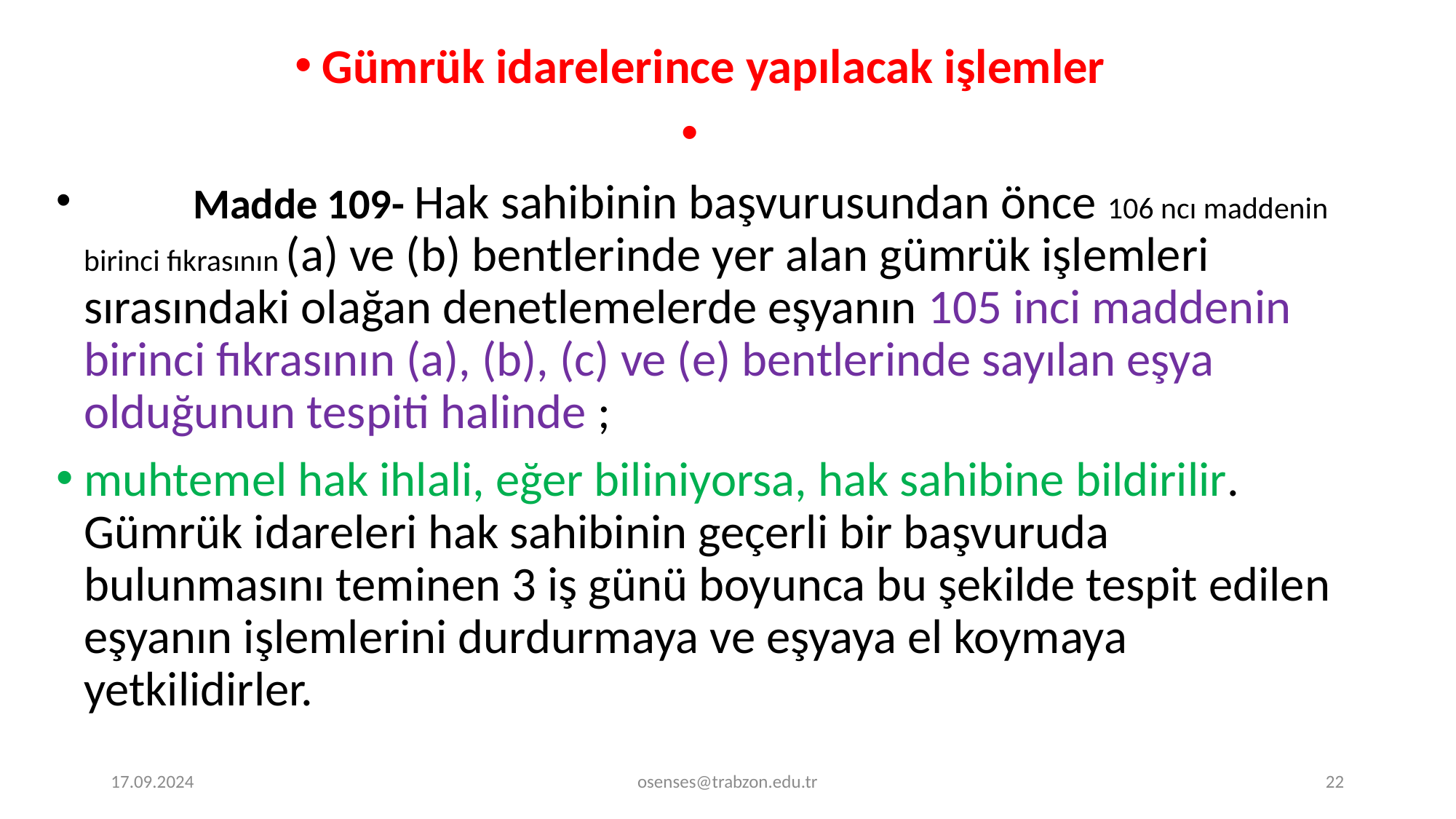

Gümrük idarelerince yapılacak işlemler

	Madde 109- Hak sahibinin başvurusundan önce 106 ncı maddenin birinci fıkrasının (a) ve (b) bentlerinde yer alan gümrük işlemleri sırasındaki olağan denetlemelerde eşyanın 105 inci maddenin birinci fıkrasının (a), (b), (c) ve (e) bentlerinde sayılan eşya olduğunun tespiti halinde ;
muhtemel hak ihlali, eğer biliniyorsa, hak sahibine bildirilir. Gümrük idareleri hak sahibinin geçerli bir başvuruda bulunmasını teminen 3 iş günü boyunca bu şekilde tespit edilen eşyanın işlemlerini durdurmaya ve eşyaya el koymaya yetkilidirler.

17.09.2024
osenses@trabzon.edu.tr
22